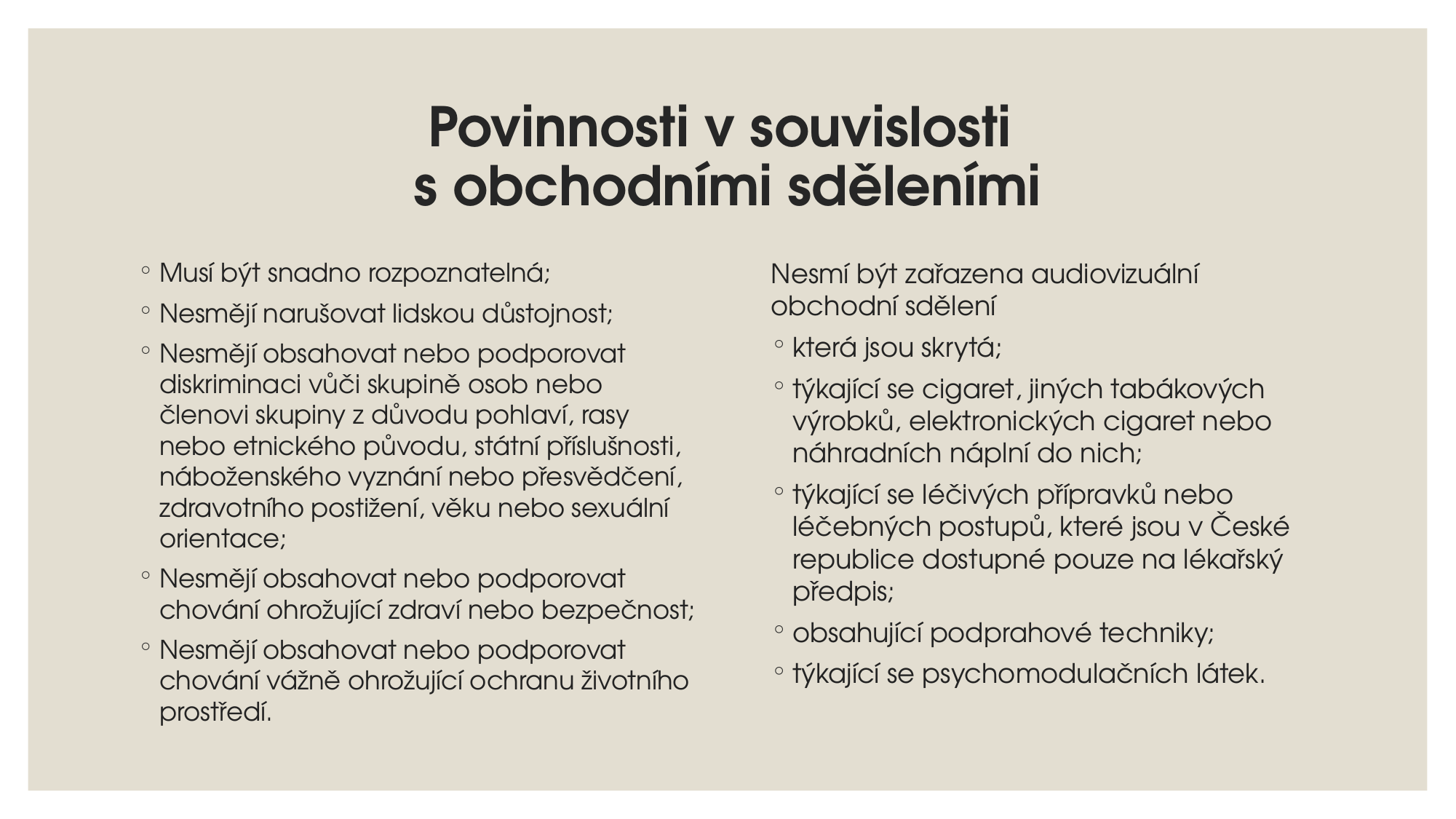

# Povinnosti v souvislosti s obchodními sděleními
Musí být snadno rozpoznatelná;
Nesmějí narušovat lidskou důstojnost;
Nesmějí obsahovat nebo podporovat diskriminaci vůči skupině osob nebo členovi skupiny z důvodu pohlaví, rasy nebo etnického původu, státní příslušnosti, náboženského vyznání nebo přesvědčení, zdravotního postižení, věku nebo sexuální orientace;
Nesmějí obsahovat nebo podporovat chování ohrožující zdraví nebo bezpečnost;
Nesmějí obsahovat nebo podporovat chování vážně ohrožující ochranu životního prostředí.
Nesmí být zařazena audiovizuální obchodní sdělení
která jsou skrytá;
týkající se cigaret, jiných tabákových výrobků, elektronických cigaret nebo náhradních náplní do nich;
týkající se léčivých přípravků nebo léčebných postupů, které jsou v České republice dostupné pouze na lékařský předpis;
obsahující podprahové techniky;
týkající se psychomodulačních látek.